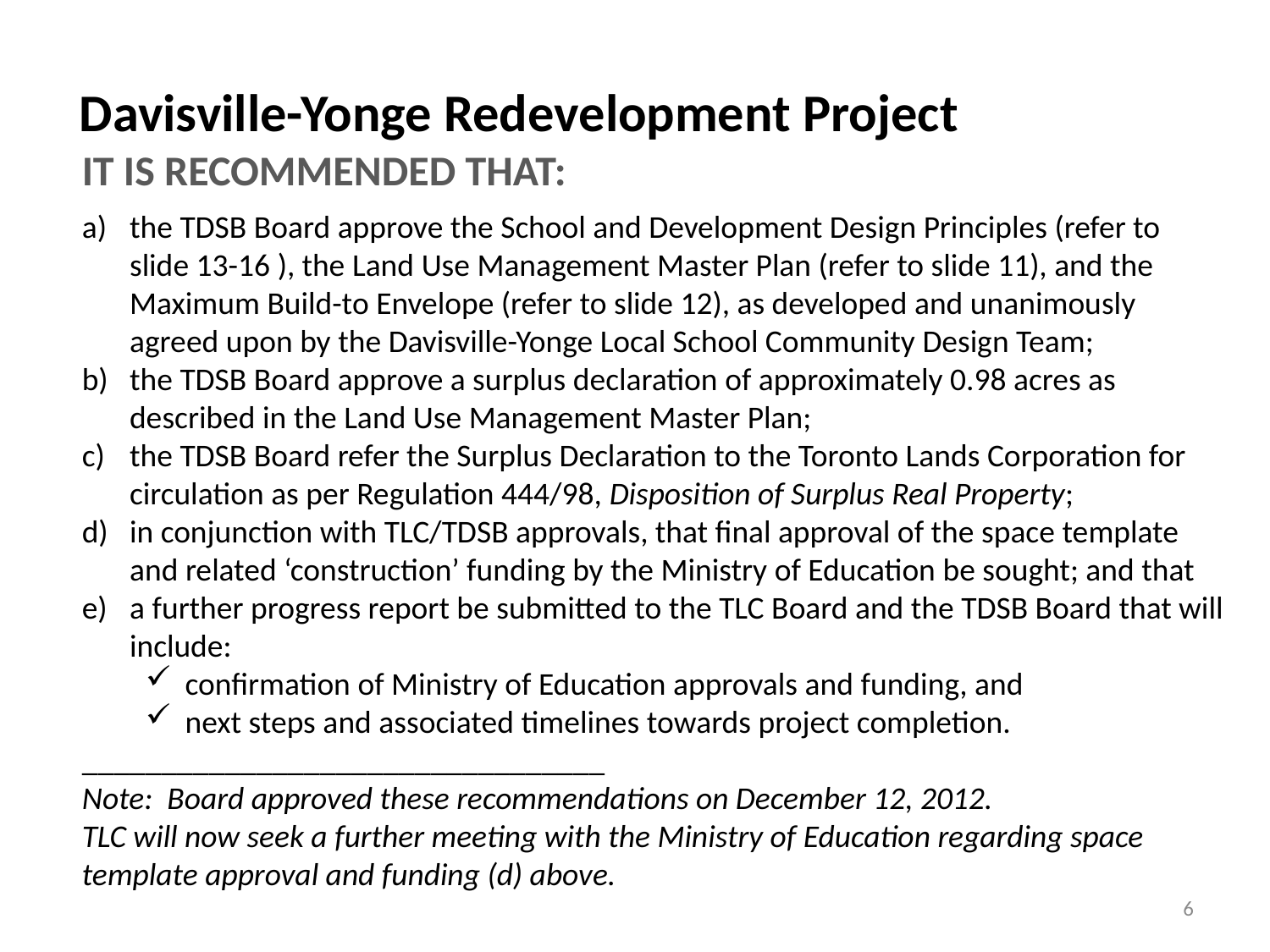

Davisville-Yonge Redevelopment Project
IT IS RECOMMENDED THAT:
the TDSB Board approve the School and Development Design Principles (refer to slide 13-16 ), the Land Use Management Master Plan (refer to slide 11), and the Maximum Build-to Envelope (refer to slide 12), as developed and unanimously agreed upon by the Davisville-Yonge Local School Community Design Team;
the TDSB Board approve a surplus declaration of approximately 0.98 acres as described in the Land Use Management Master Plan;
the TDSB Board refer the Surplus Declaration to the Toronto Lands Corporation for circulation as per Regulation 444/98, Disposition of Surplus Real Property;
in conjunction with TLC/TDSB approvals, that final approval of the space template and related ‘construction’ funding by the Ministry of Education be sought; and that
a further progress report be submitted to the TLC Board and the TDSB Board that will include:
confirmation of Ministry of Education approvals and funding, and
next steps and associated timelines towards project completion.
_________________________________
Note:  Board approved these recommendations on December 12, 2012.
TLC will now seek a further meeting with the Ministry of Education regarding space template approval and funding (d) above.

6